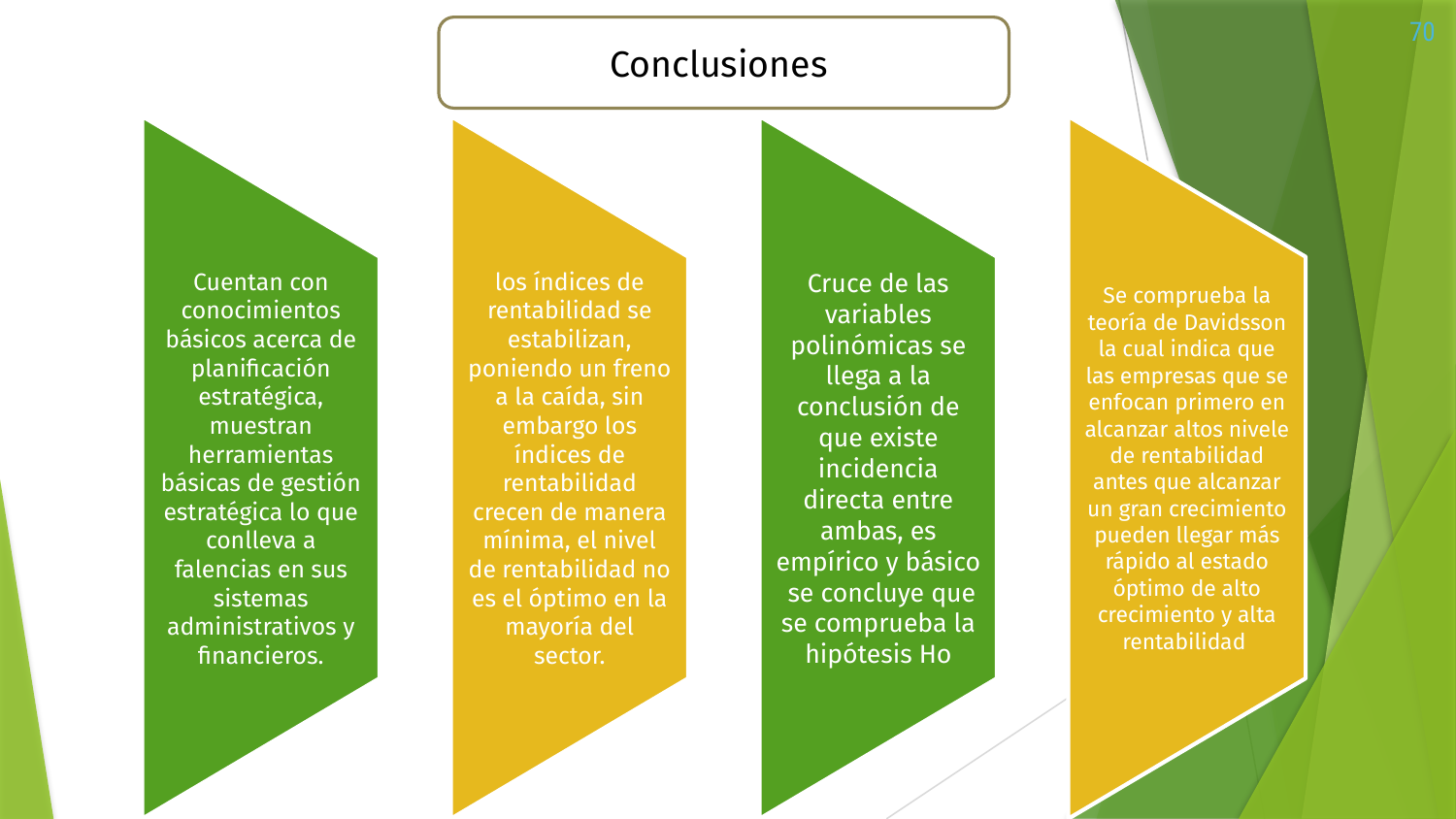

70
Conclusiones
Cuentan con conocimientos básicos acerca de planificación estratégica, muestran herramientas básicas de gestión estratégica lo que conlleva a falencias en sus sistemas administrativos y financieros.
los índices de rentabilidad se estabilizan, poniendo un freno a la caída, sin embargo los índices de rentabilidad crecen de manera mínima, el nivel de rentabilidad no es el óptimo en la mayoría del sector.
Cruce de las variables polinómicas se llega a la conclusión de que existe incidencia directa entre ambas, es empírico y básico  se concluye que se comprueba la hipótesis Ho
Se comprueba la teoría de Davidsson la cual indica que las empresas que se enfocan primero en alcanzar altos nivele de rentabilidad antes que alcanzar un gran crecimiento pueden llegar más rápido al estado óptimo de alto crecimiento y alta rentabilidad